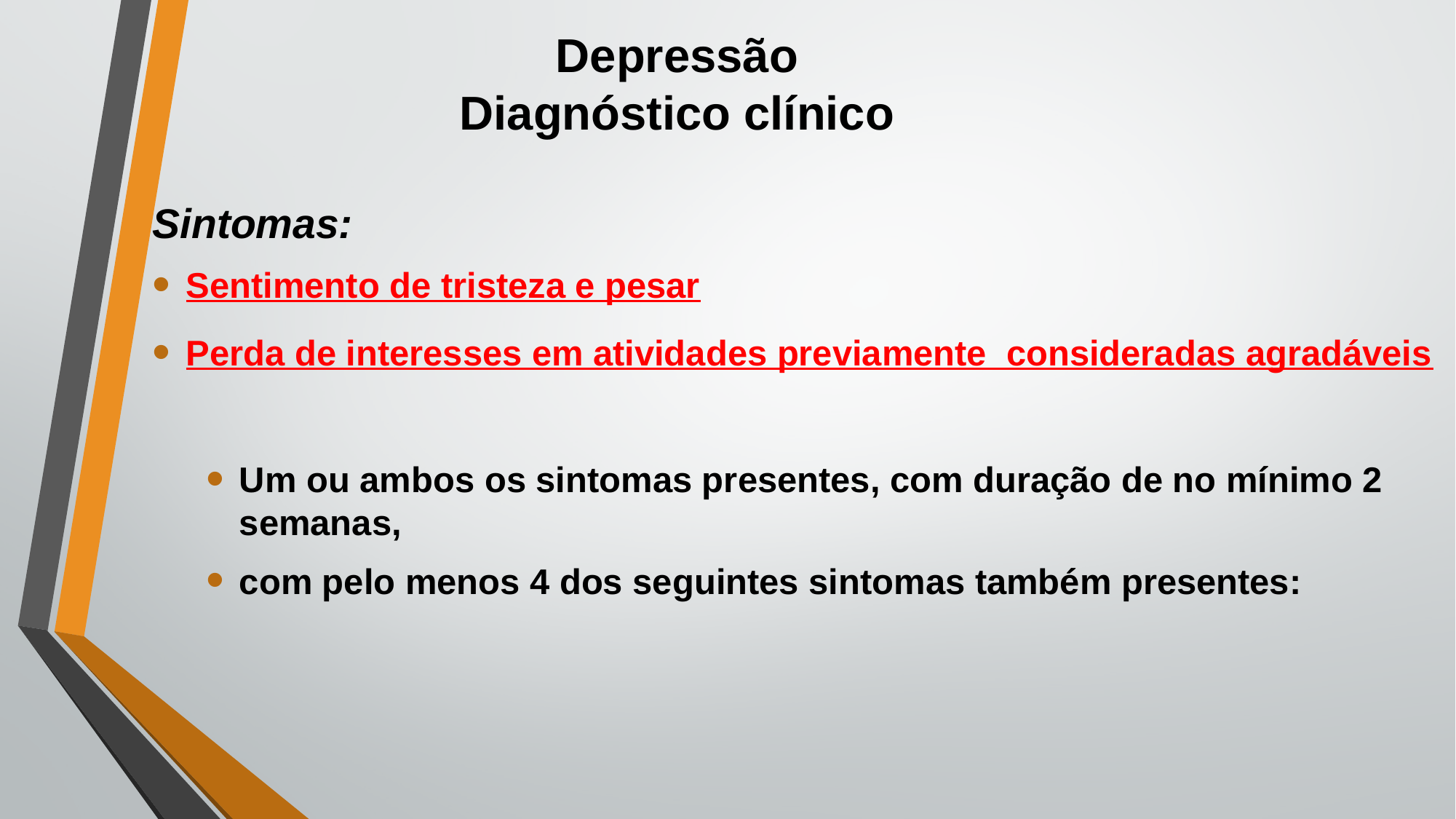

# Depressão Diagnóstico clínico
Sintomas:
Sentimento de tristeza e pesar
Perda de interesses em atividades previamente  consideradas agradáveis

Um ou ambos os sintomas presentes, com duração de no mínimo 2 semanas,
com pelo menos 4 dos seguintes sintomas também presentes: